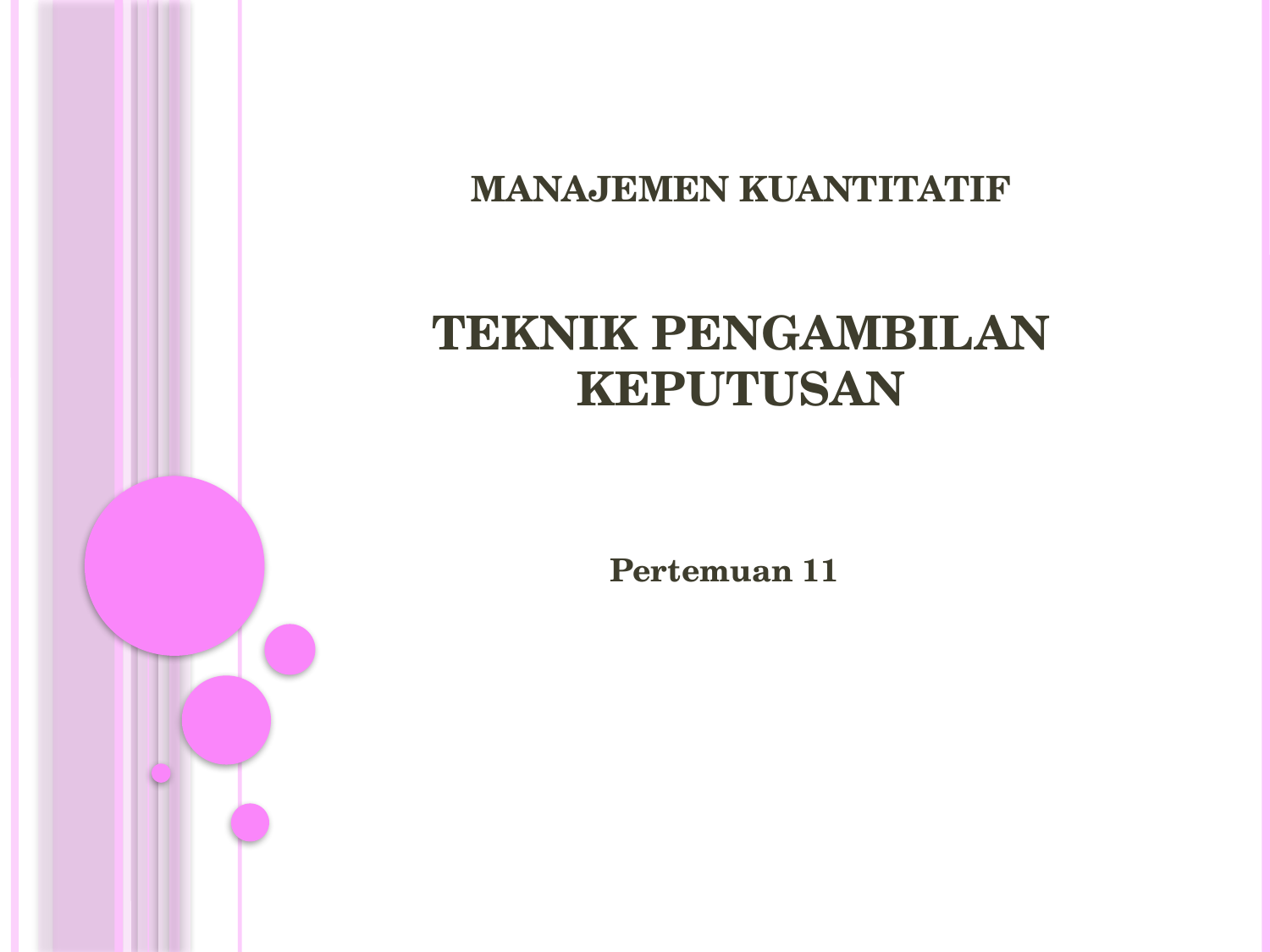

# Manajemen Kuantitatif Teknik Pengambilan Keputusan

Pertemuan 11